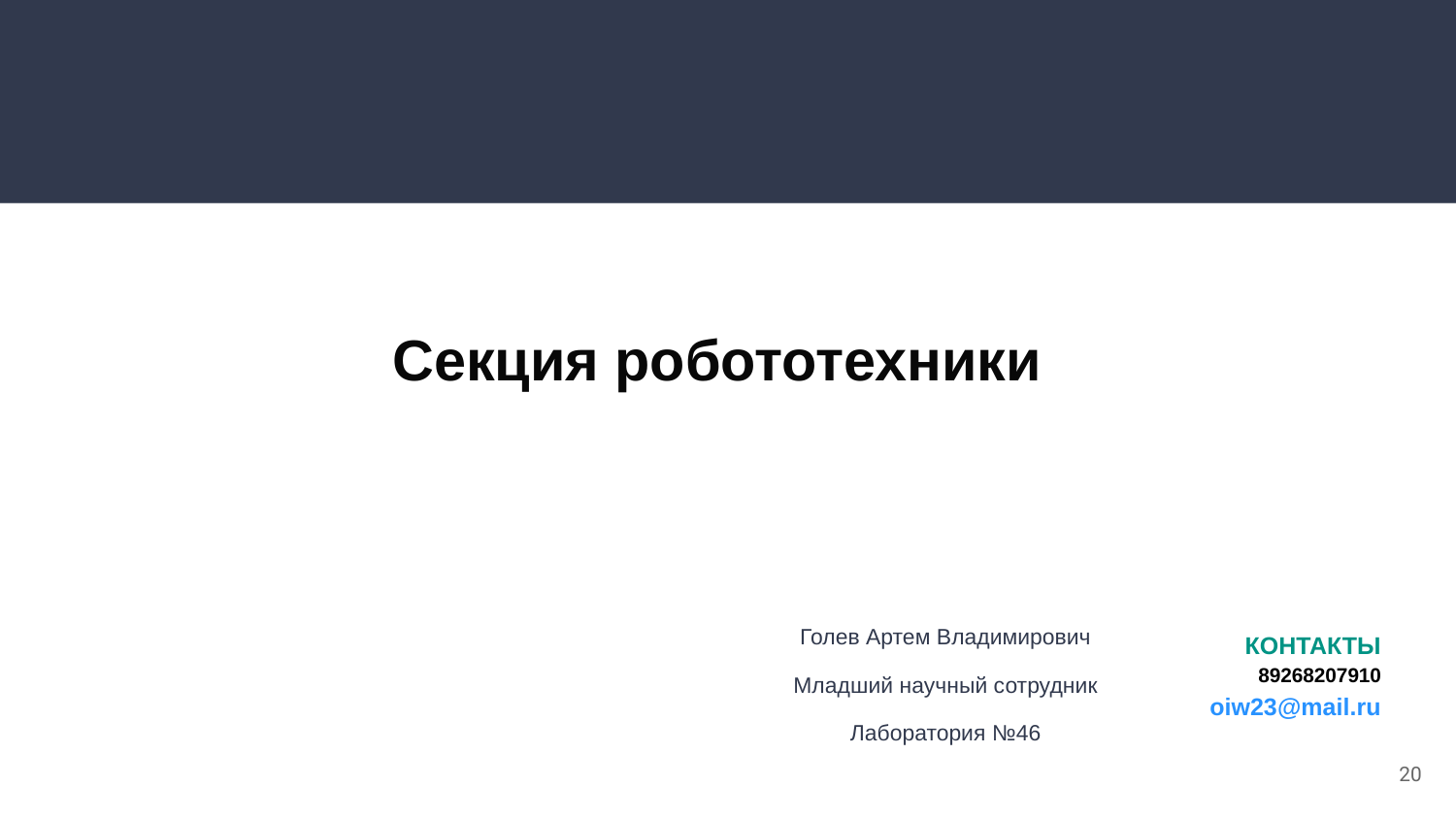

# Секция робототехники
Голев Артем Владимирович
Младший научный сотрудник
Лаборатория №46

КОНТАКТЫ
89268207910
oiw23@mail.ru
20